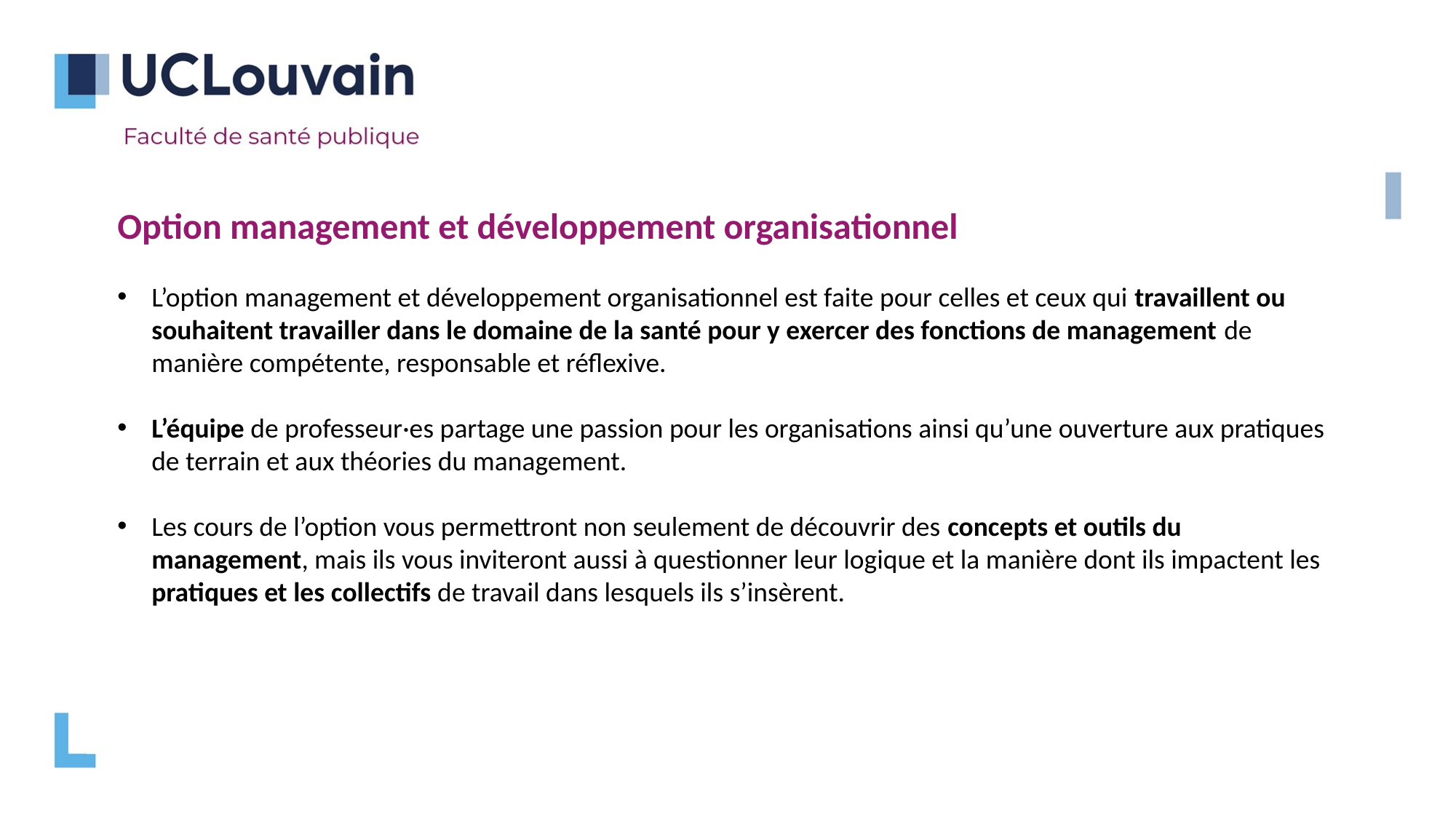

Option management et développement organisationnel

L’option management et développement organisationnel est faite pour celles et ceux qui travaillent ou souhaitent travailler dans le domaine de la santé pour y exercer des fonctions de management de manière compétente, responsable et réflexive.

L’équipe de professeur·es partage une passion pour les organisations ainsi qu’une ouverture aux pratiques de terrain et aux théories du management.

Les cours de l’option vous permettront non seulement de découvrir des concepts et outils du management, mais ils vous inviteront aussi à questionner leur logique et la manière dont ils impactent les pratiques et les collectifs de travail dans lesquels ils s’insèrent.